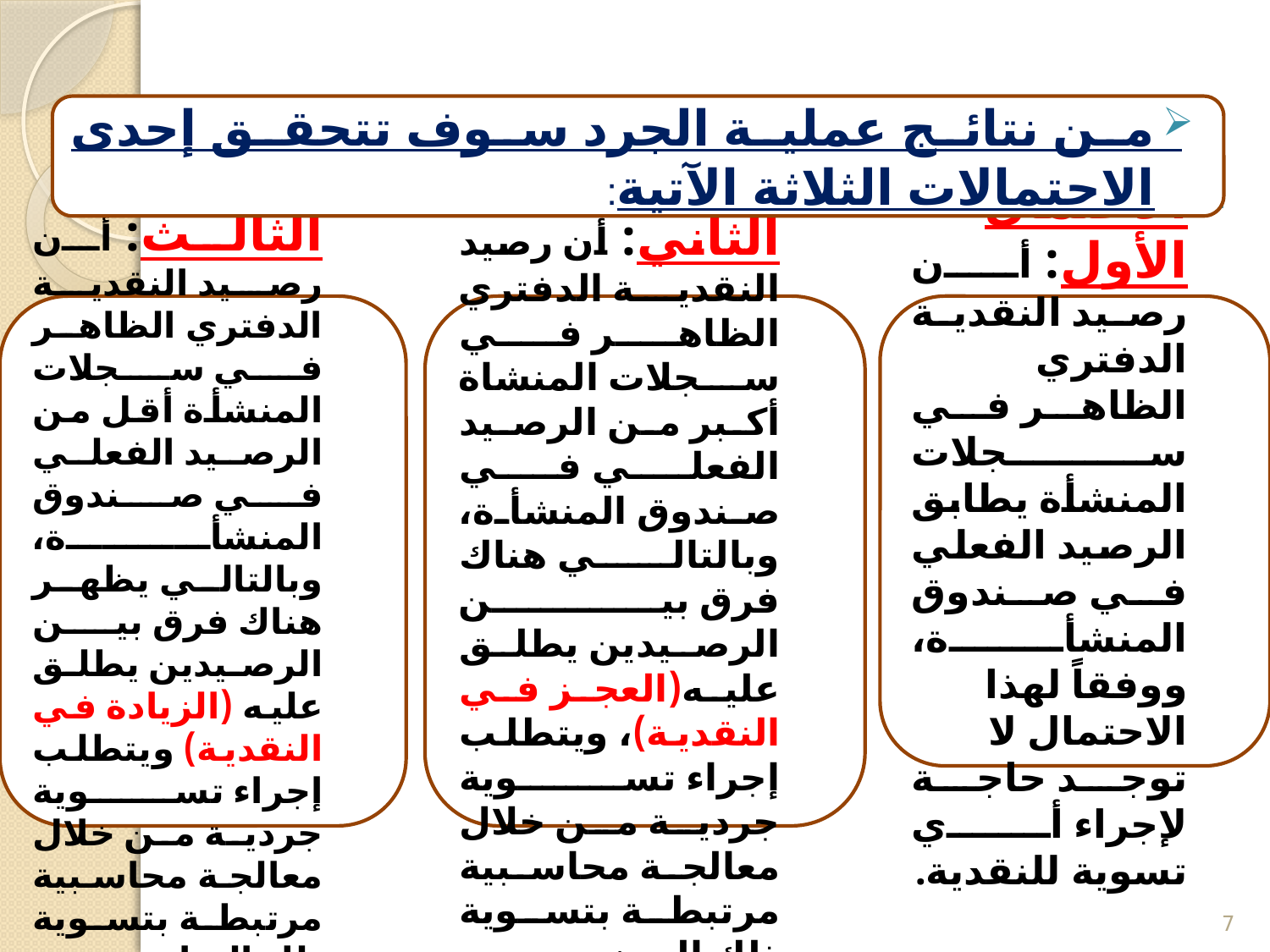

من نتائج عملية الجرد سوف تتحقق إحدى الاحتمالات الثلاثة الآتية:
الاحتمال الثالث: أن رصيد النقدية الدفتري الظاهر في سجلات المنشأة أقل من الرصيد الفعلي في صندوق المنشأة، وبالتالي يظهر هناك فرق بين الرصيدين يطلق عليه (الزيادة في النقدية) ويتطلب إجراء تسوية جردية من خلال معالجة محاسبية مرتبطة بتسوية تلك الزيادة.
الاحتمال الثاني: أن رصيد النقدية الدفتري الظاهر في سجلات المنشاة أكبر من الرصيد الفعلي في صندوق المنشأة، وبالتالي هناك فرق بين الرصيدين يطلق عليه(العجز في النقدية)، ويتطلب إجراء تسوية جردية من خلال معالجة محاسبية مرتبطة بتسوية ذلك العجز.
الاحتمال الأول: أن رصيد النقدية الدفتري الظاهر في سجلات المنشأة يطابق الرصيد الفعلي في صندوق المنشأة، ووفقاً لهذا الاحتمال لا توجد حاجة لإجراء أي تسوية للنقدية.
7